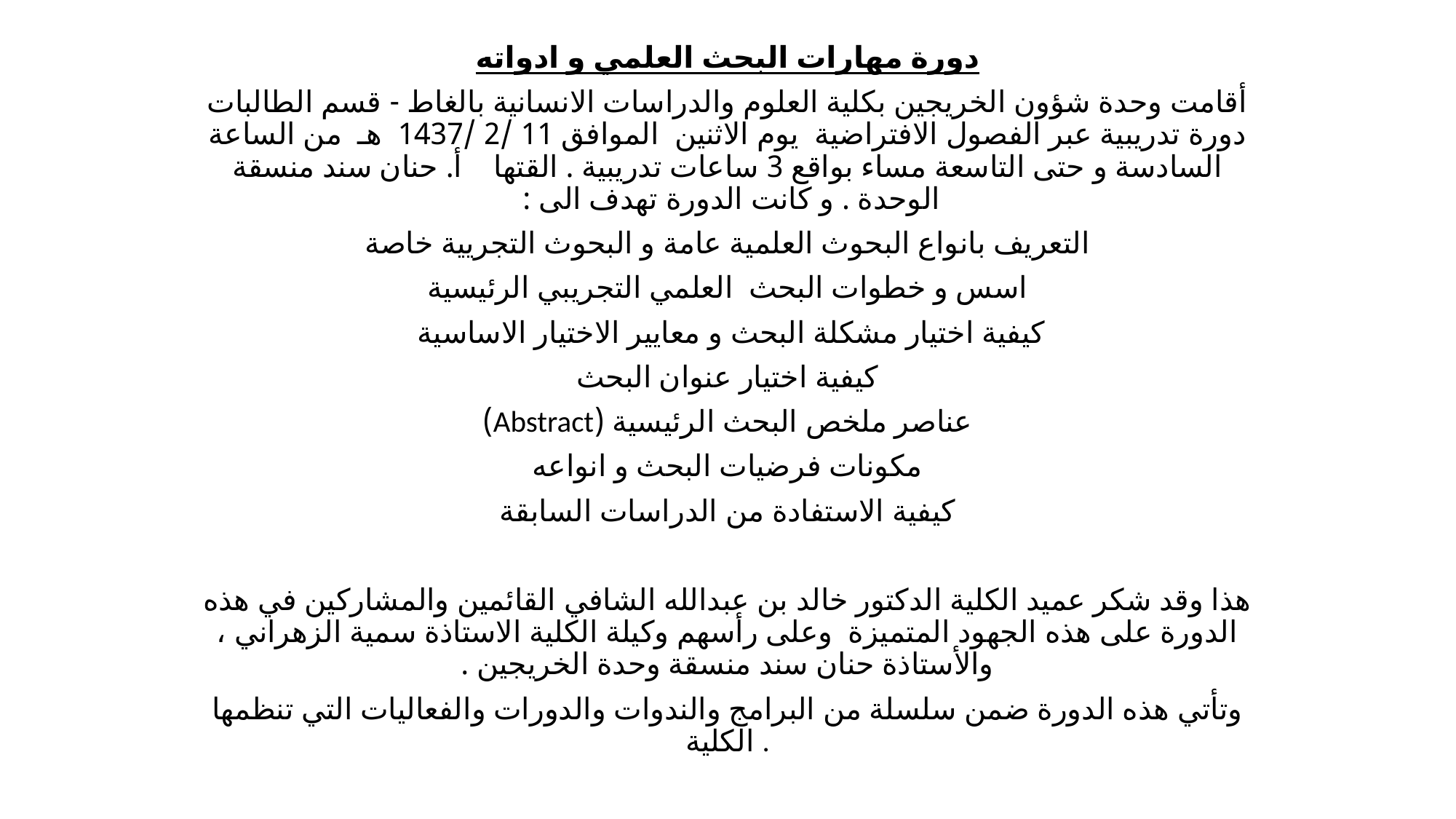

دورة مهارات البحث العلمي و ادواته
أقامت وحدة شؤون الخريجين بكلية العلوم والدراسات الانسانية بالغاط - قسم الطالبات دورة تدريبية عبر الفصول الافتراضية  يوم الاثنين  الموافق 11 /2 /1437  هـ  من الساعة السادسة و حتى التاسعة مساء بواقع 3 ساعات تدريبية . القتها    أ. حنان سند منسقة الوحدة . و كانت الدورة تهدف الى :
التعريف بانواع البحوث العلمية عامة و البحوث التجريية خاصة
اسس و خطوات البحث  العلمي التجريبي الرئيسية
كيفية اختيار مشكلة البحث و معايير الاختيار الاساسية
كيفية اختيار عنوان البحث
عناصر ملخص البحث الرئيسية (Abstract)
مكونات فرضيات البحث و انواعه
كيفية الاستفادة من الدراسات السابقة

هذا وقد شكر عميد الكلية الدكتور خالد بن عبدالله الشافي القائمين والمشاركين في هذه الدورة على هذه الجهود المتميزة  وعلى رأسهم وكيلة الكلية الاستاذة سمية الزهراني ، والأستاذة حنان سند منسقة وحدة الخريجين .
وتأتي هذه الدورة ضمن سلسلة من البرامج والندوات والدورات والفعاليات التي تنظمها الكلية .